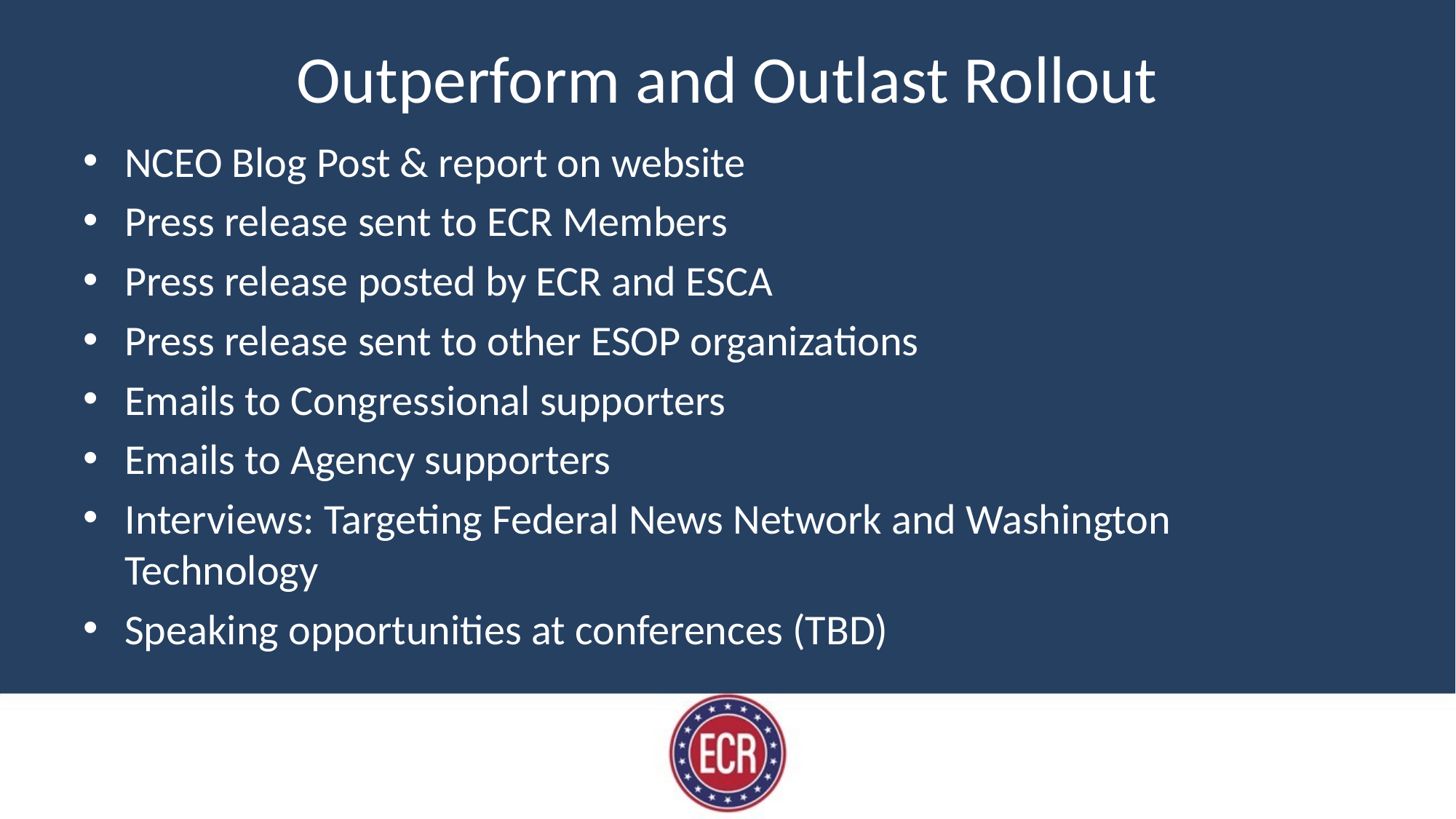

# Outperform and Outlast Rollout
NCEO Blog Post & report on website
Press release sent to ECR Members
Press release posted by ECR and ESCA
Press release sent to other ESOP organizations
Emails to Congressional supporters
Emails to Agency supporters
Interviews: Targeting Federal News Network and Washington Technology
Speaking opportunities at conferences (TBD)